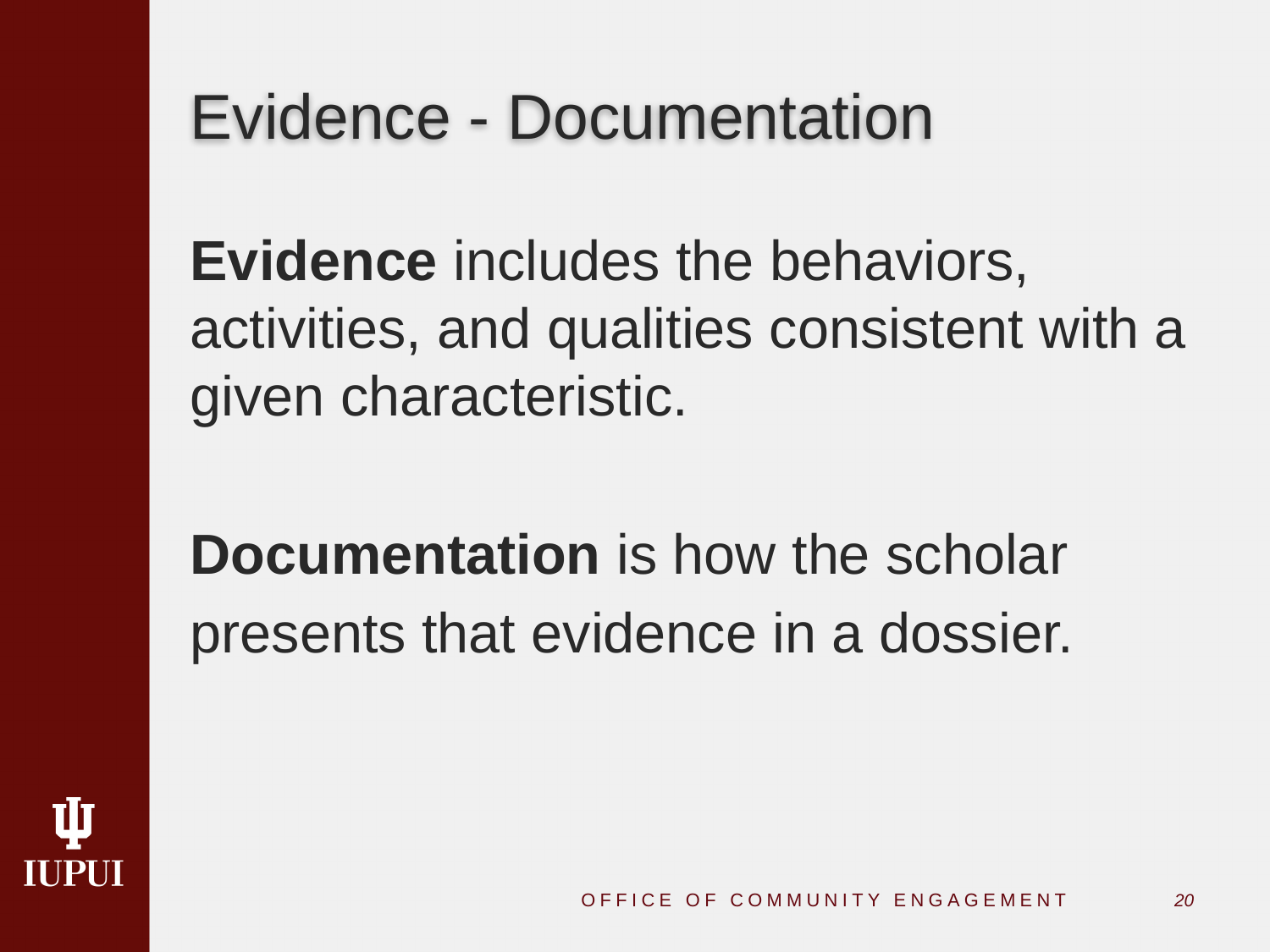

# Evidence - Documentation
Evidence includes the behaviors, activities, and qualities consistent with a given characteristic.

Documentation is how the scholar
presents that evidence in a dossier.
OFFICE OF COMMUNITY ENGAGEMENT
20